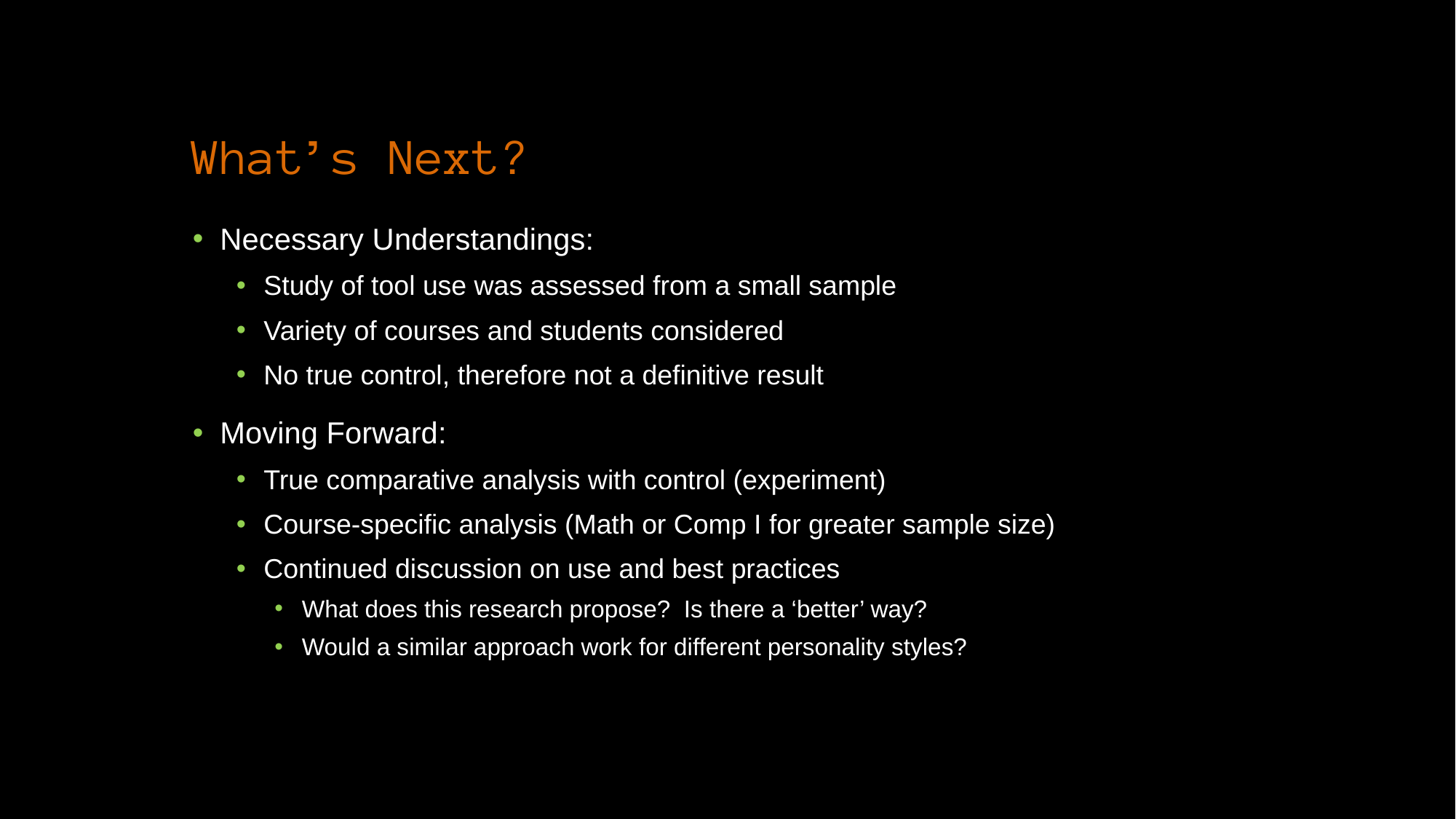

# What’s Next?
Necessary Understandings:
Study of tool use was assessed from a small sample
Variety of courses and students considered
No true control, therefore not a definitive result
Moving Forward:
True comparative analysis with control (experiment)
Course-specific analysis (Math or Comp I for greater sample size)
Continued discussion on use and best practices
What does this research propose?  Is there a ‘better’ way?
Would a similar approach work for different personality styles?